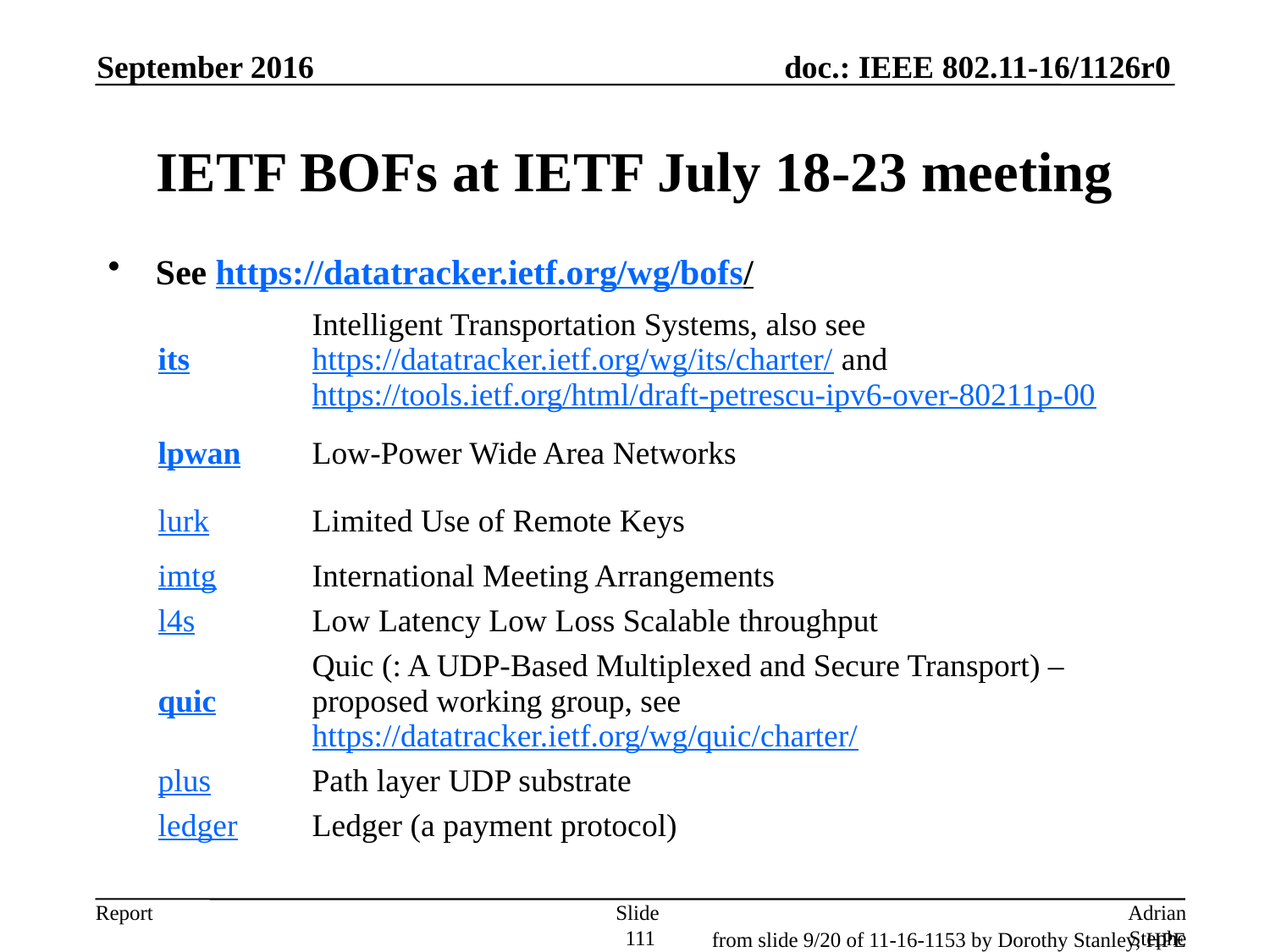

September 2016
# IETF BOFs at IETF July 18-23 meeting
See https://datatracker.ietf.org/wg/bofs/

| its | Intelligent Transportation Systems, also see https://datatracker.ietf.org/wg/its/charter/ and https://tools.ietf.org/html/draft-petrescu-ipv6-over-80211p-00 |
| --- | --- |
| lpwan | Low-Power Wide Area Networks |
| lurk | Limited Use of Remote Keys |
| imtg | International Meeting Arrangements |
| l4s | Low Latency Low Loss Scalable throughput |
| quic | Quic (: A UDP-Based Multiplexed and Secure Transport) – proposed working group, see https://datatracker.ietf.org/wg/quic/charter/ |
| plus | Path layer UDP substrate |
| ledger | Ledger (a payment protocol) |
Slide 111
Adrian Stephens, Intel Corporation
from slide 9/20 of 11-16-1153 by Dorothy Stanley, HPE